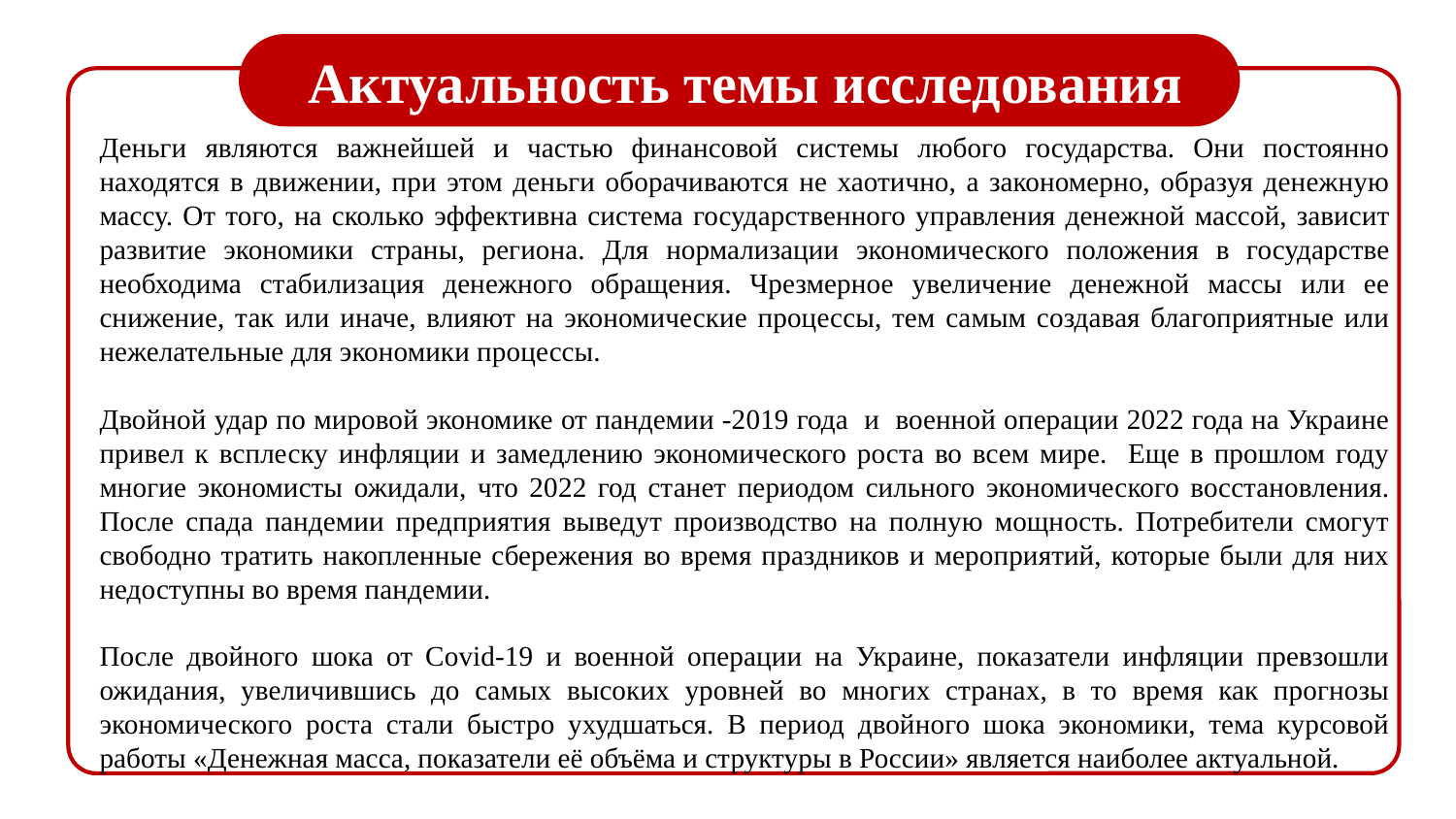

Актуальность темы исследования

Деньги являются важнейшей и частью финансовой системы любого государства. Они постоянно находятся в движении, при этом деньги оборачиваются не хаотично, а закономерно, образуя денежную массу. От того, на сколько эффективна система государственного управления денежной массой, зависит развитие экономики страны, региона. Для нормализации экономического положения в государстве необходима стабилизация денежного обращения. Чрезмерное увеличение денежной массы или ее снижение, так или иначе, влияют на экономические процессы, тем самым создавая благоприятные или нежелательные для экономики процессы.

Двойной удар по мировой экономике от пандемии -2019 года  и  военной операции 2022 года на Украине привел к всплеску инфляции и замедлению экономического роста во всем мире.  Еще в прошлом году многие экономисты ожидали, что 2022 год станет периодом сильного экономического восстановления. После спада пандемии предприятия выведут производство на полную мощность. Потребители смогут свободно тратить накопленные сбережения во время праздников и мероприятий, которые были для них недоступны во время пандемии.

После двойного шока от Covid-19 и военной операции на Украине, показатели инфляции превзошли ожидания, увеличившись до самых высоких уровней во многих странах, в то время как прогнозы экономического роста стали быстро ухудшаться. В период двойного шока экономики, тема курсовой работы «Денежная масса, показатели её объёма и структуры в России» является наиболее актуальной.